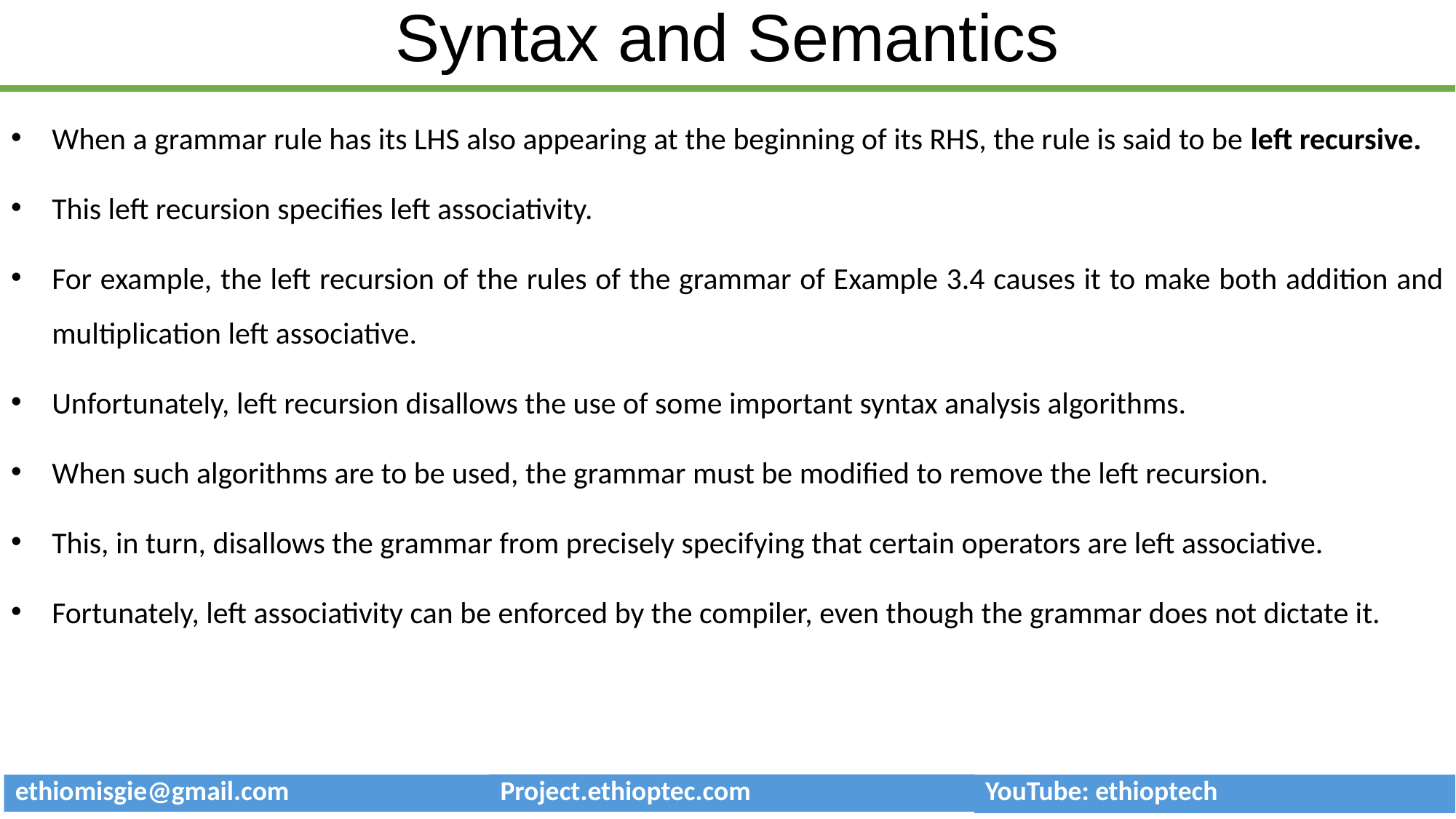

# Syntax and Semantics
When a grammar rule has its LHS also appearing at the beginning of its RHS, the rule is said to be left recursive.
This left recursion specifies left associativity.
For example, the left recursion of the rules of the grammar of Example 3.4 causes it to make both addition and multiplication left associative.
Unfortunately, left recursion disallows the use of some important syntax analysis algorithms.
When such algorithms are to be used, the grammar must be modified to remove the left recursion.
This, in turn, disallows the grammar from precisely specifying that certain operators are left associative.
Fortunately, left associativity can be enforced by the compiler, even though the grammar does not dictate it.

| ethiomisgie@gmail.com | Project.ethioptec.com | YouTube: ethioptech |
| --- | --- | --- |